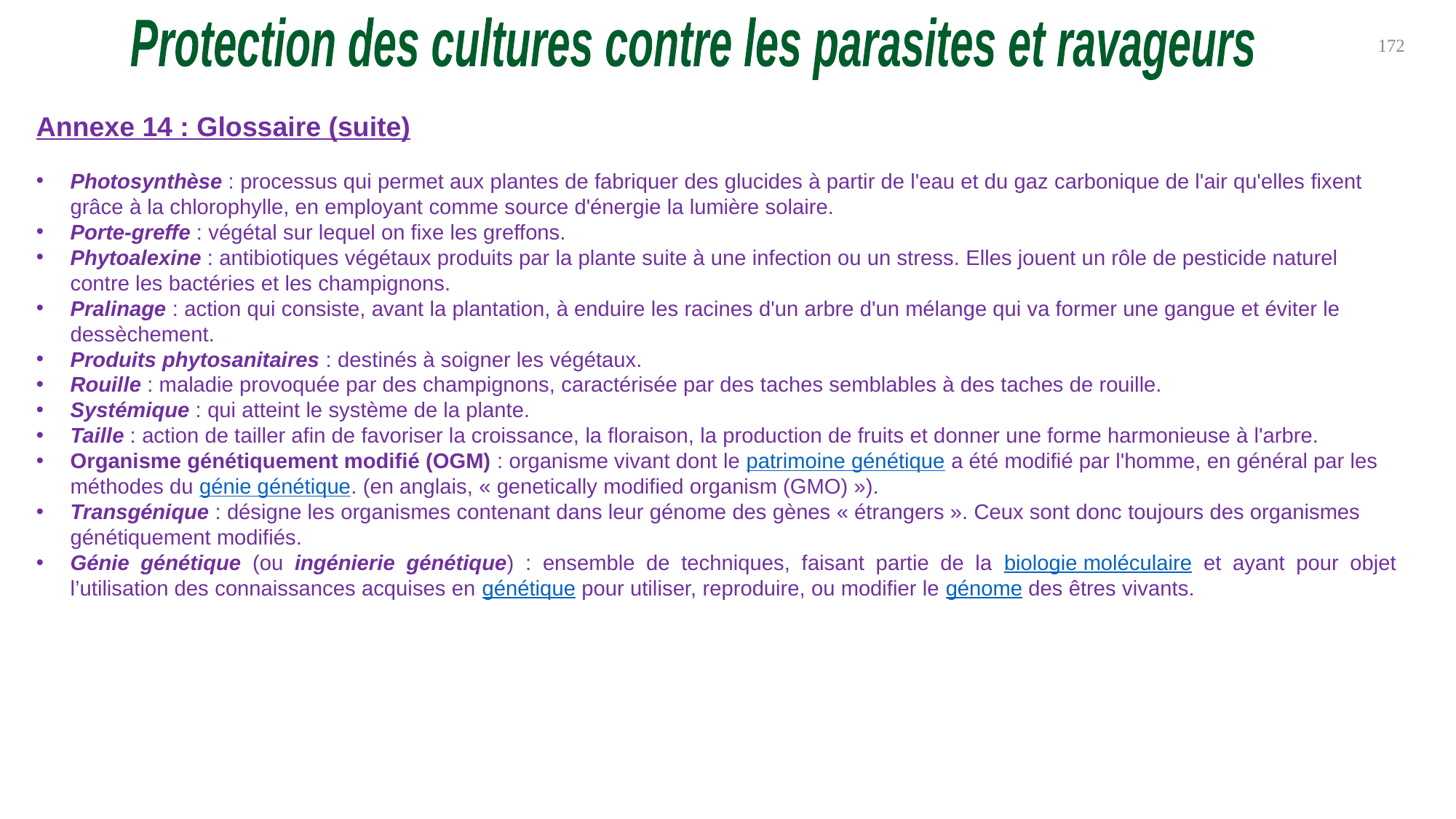

Protection des cultures contre les parasites et ravageurs
172
Annexe 14 : Glossaire (suite)

Photosynthèse : processus qui permet aux plantes de fabriquer des glucides à partir de l'eau et du gaz carbonique de l'air qu'elles fixent grâce à la chlorophylle, en employant comme source d'énergie la lumière solaire.
Porte-greffe : végétal sur lequel on fixe les greffons.
Phytoalexine : antibiotiques végétaux produits par la plante suite à une infection ou un stress. Elles jouent un rôle de pesticide naturel contre les bactéries et les champignons.
Pralinage : action qui consiste, avant la plantation, à enduire les racines d'un arbre d'un mélange qui va former une gangue et éviter le dessèchement.
Produits phytosanitaires : destinés à soigner les végétaux.
Rouille : maladie provoquée par des champignons, caractérisée par des taches semblables à des taches de rouille.
Systémique : qui atteint le système de la plante.
Taille : action de tailler afin de favoriser la croissance, la floraison, la production de fruits et donner une forme harmonieuse à l'arbre.
Organisme génétiquement modifié (OGM) : organisme vivant dont le patrimoine génétique a été modifié par l'homme, en général par les méthodes du génie génétique. (en anglais, « genetically modified organism (GMO) »).
Transgénique : désigne les organismes contenant dans leur génome des gènes « étrangers ». Ceux sont donc toujours des organismes génétiquement modifiés.
Génie génétique (ou ingénierie génétique) : ensemble de techniques, faisant partie de la biologie moléculaire et ayant pour objet l’utilisation des connaissances acquises en génétique pour utiliser, reproduire, ou modifier le génome des êtres vivants.